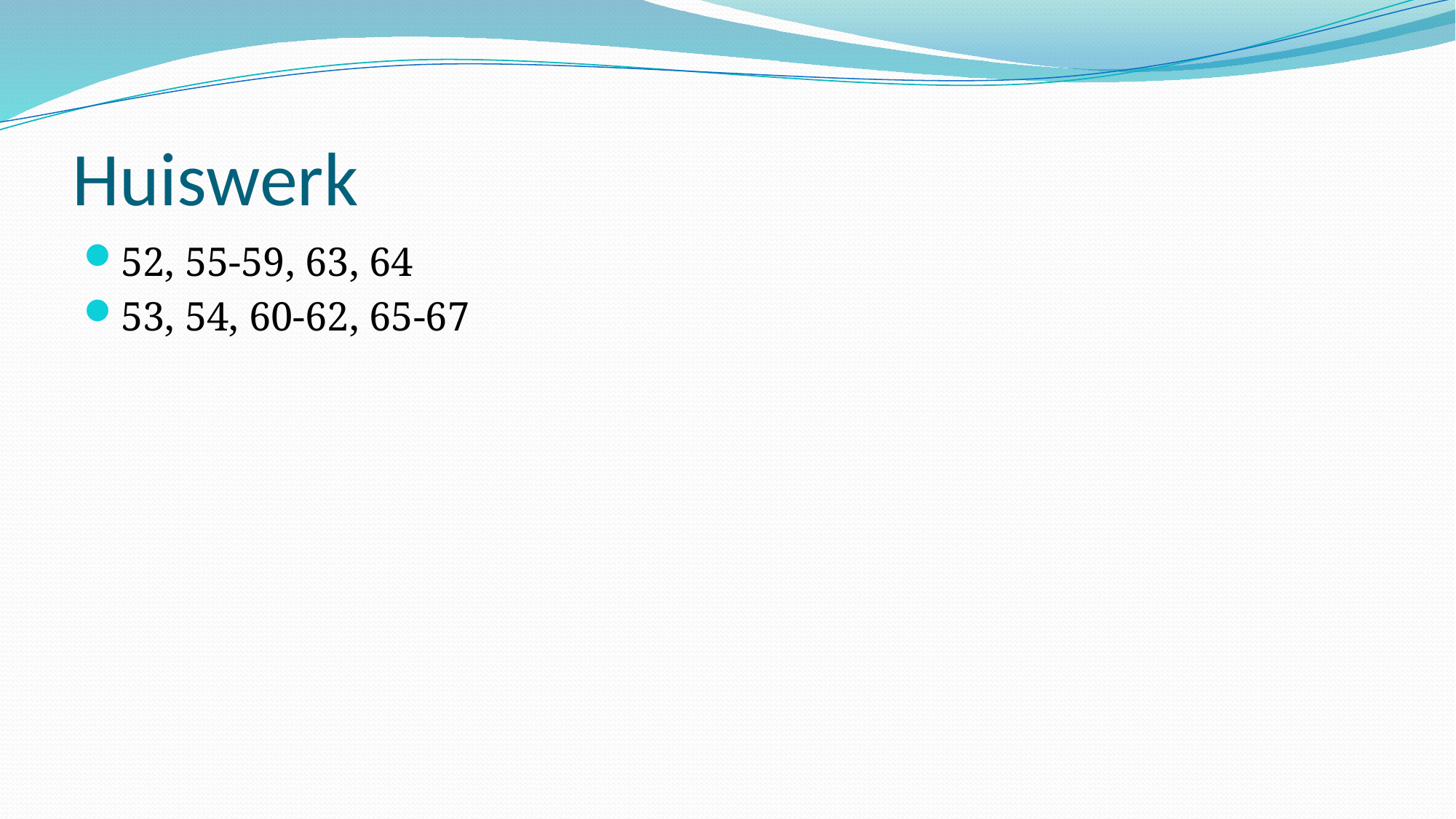

# Huiswerk
52, 55-59, 63, 64
53, 54, 60-62, 65-67